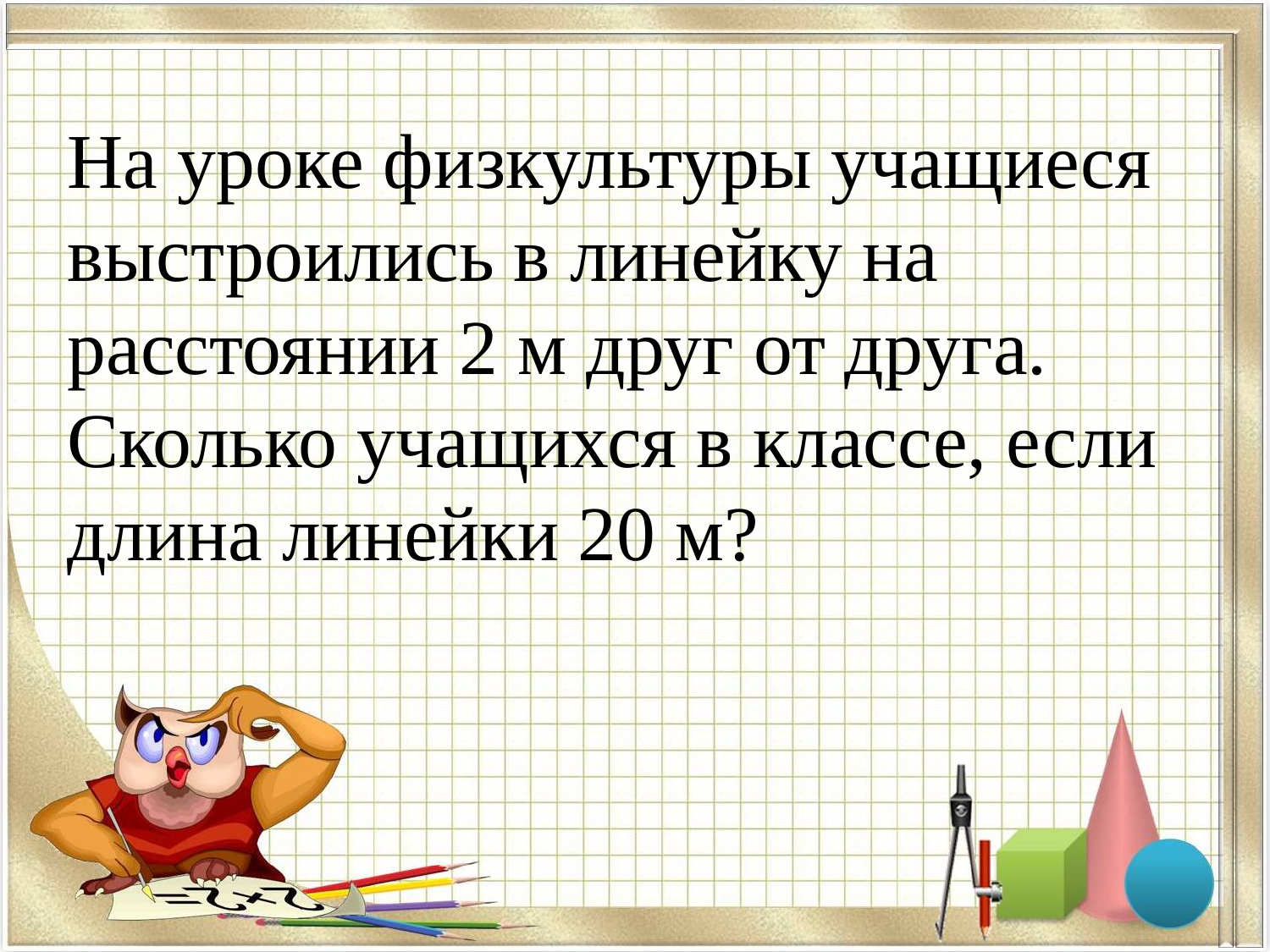

На уроке физкультуры учащиеся выстроились в линейку на расстоянии 2 м друг от друга. Сколько учащихся в классе, если длина линейки 20 м?